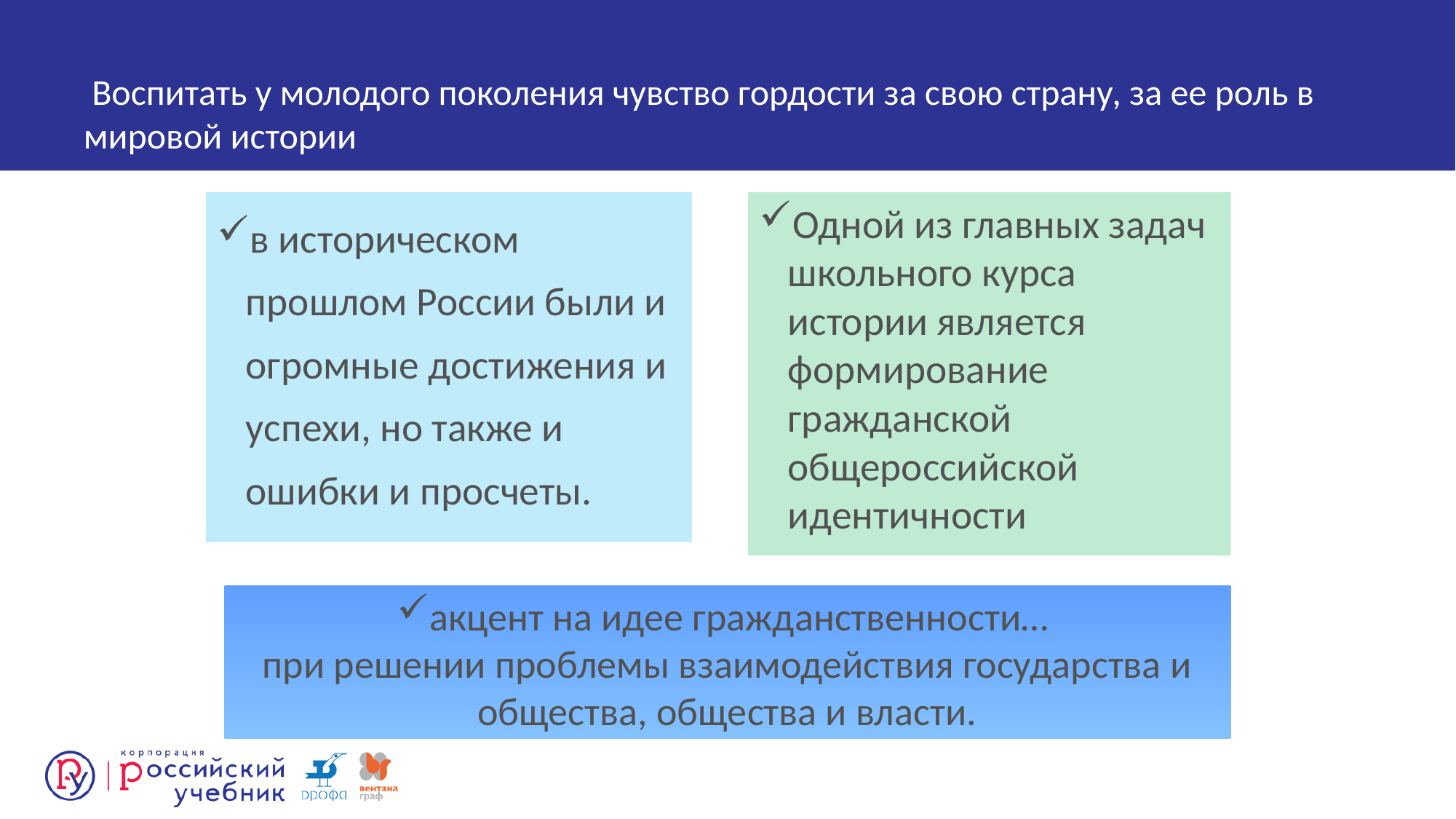

# Воспитать у молодого поколения чувство гордости за свою страну, за ее роль в мировой истории
в историческом прошлом России были и огромные достижения и успехи, но также и ошибки и просчеты.
Одной из главных задач школьного курса истории является формирование гражданской общероссийской идентичности
акцент на идее гражданственности…
при решении проблемы взаимодействия государства и общества, общества и власти.